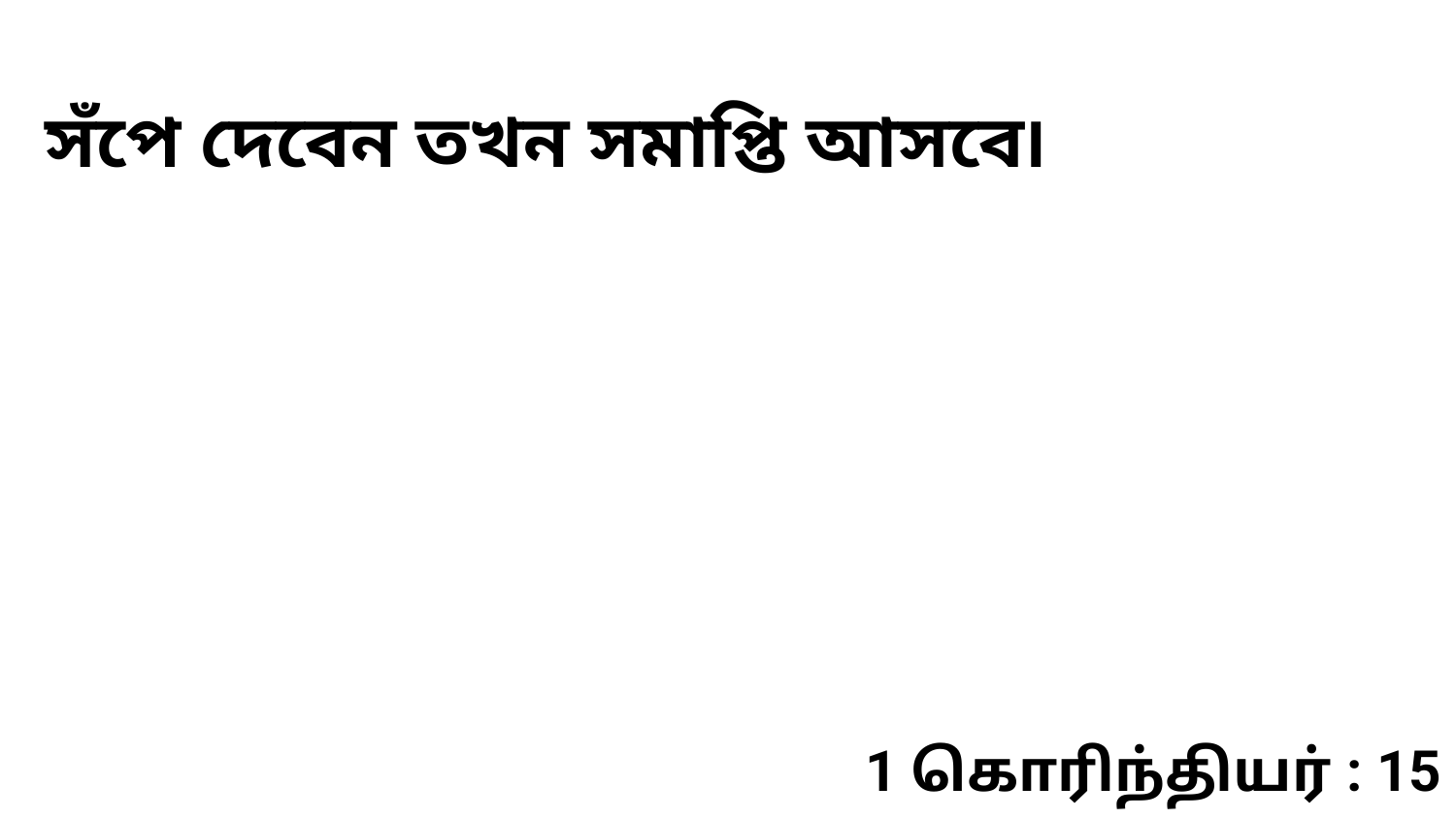

সঁপে দেবেন তখন সমাপ্তি আসবে৷
1 கொரிந்தியர் : 15